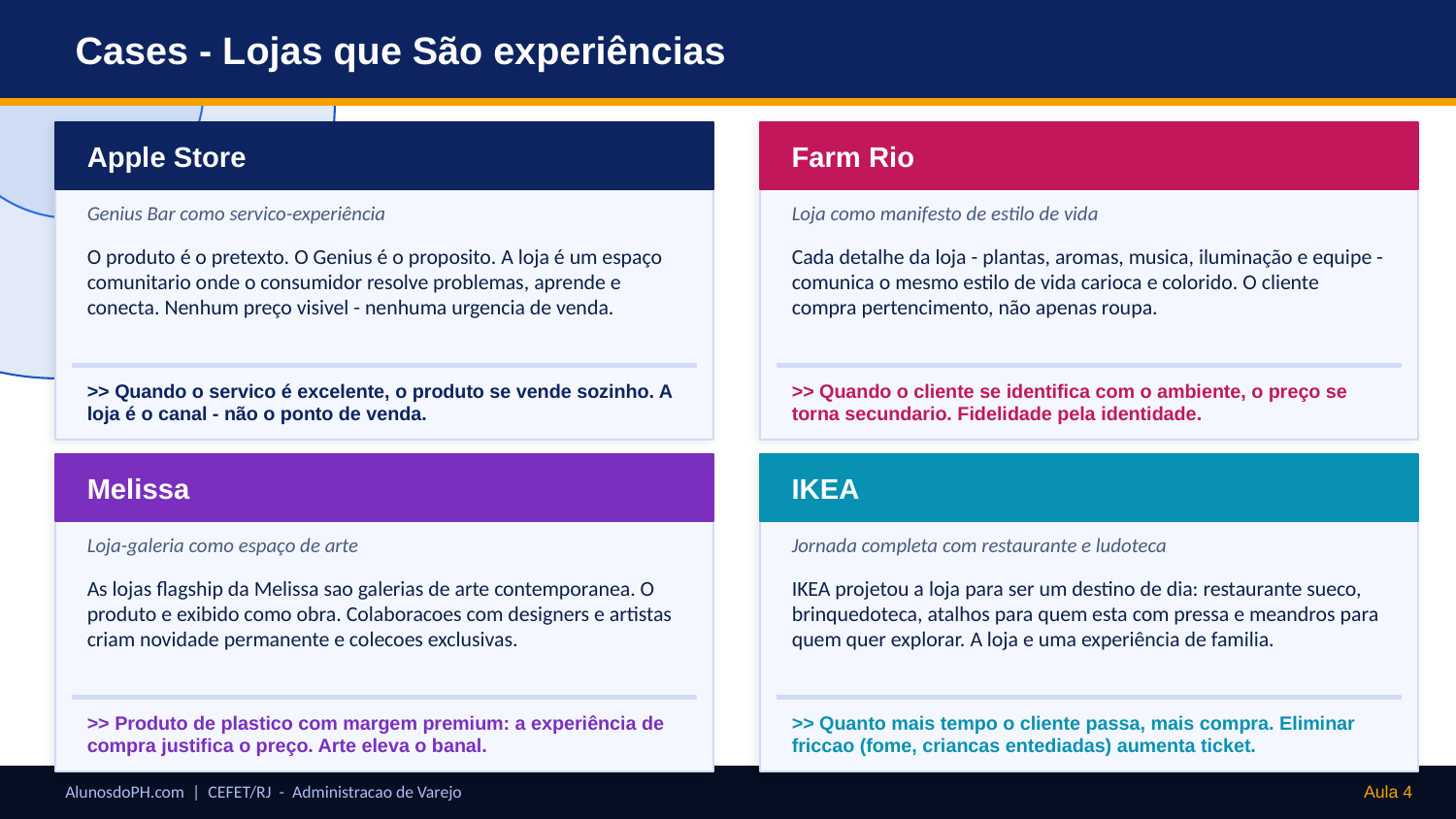

Cases - Lojas que São experiências

Apple Store

Farm Rio
Genius Bar como servico-experiência
Loja como manifesto de estilo de vida
O produto é o pretexto. O Genius é o proposito. A loja é um espaço comunitario onde o consumidor resolve problemas, aprende e conecta. Nenhum preço visivel - nenhuma urgencia de venda.
Cada detalhe da loja - plantas, aromas, musica, iluminação e equipe - comunica o mesmo estilo de vida carioca e colorido. O cliente compra pertencimento, não apenas roupa.

>> Quando o servico é excelente, o produto se vende sozinho. A loja é o canal - não o ponto de venda.
>> Quando o cliente se identifica com o ambiente, o preço se torna secundario. Fidelidade pela identidade.

Melissa

IKEA
Loja-galeria como espaço de arte
Jornada completa com restaurante e ludoteca
As lojas flagship da Melissa sao galerias de arte contemporanea. O produto e exibido como obra. Colaboracoes com designers e artistas criam novidade permanente e colecoes exclusivas.
IKEA projetou a loja para ser um destino de dia: restaurante sueco, brinquedoteca, atalhos para quem esta com pressa e meandros para quem quer explorar. A loja e uma experiência de familia.

>> Produto de plastico com margem premium: a experiência de compra justifica o preço. Arte eleva o banal.
>> Quanto mais tempo o cliente passa, mais compra. Eliminar friccao (fome, criancas entediadas) aumenta ticket.

AlunosdoPH.com  |  CEFET/RJ  -  Administracao de Varejo
Aula 4